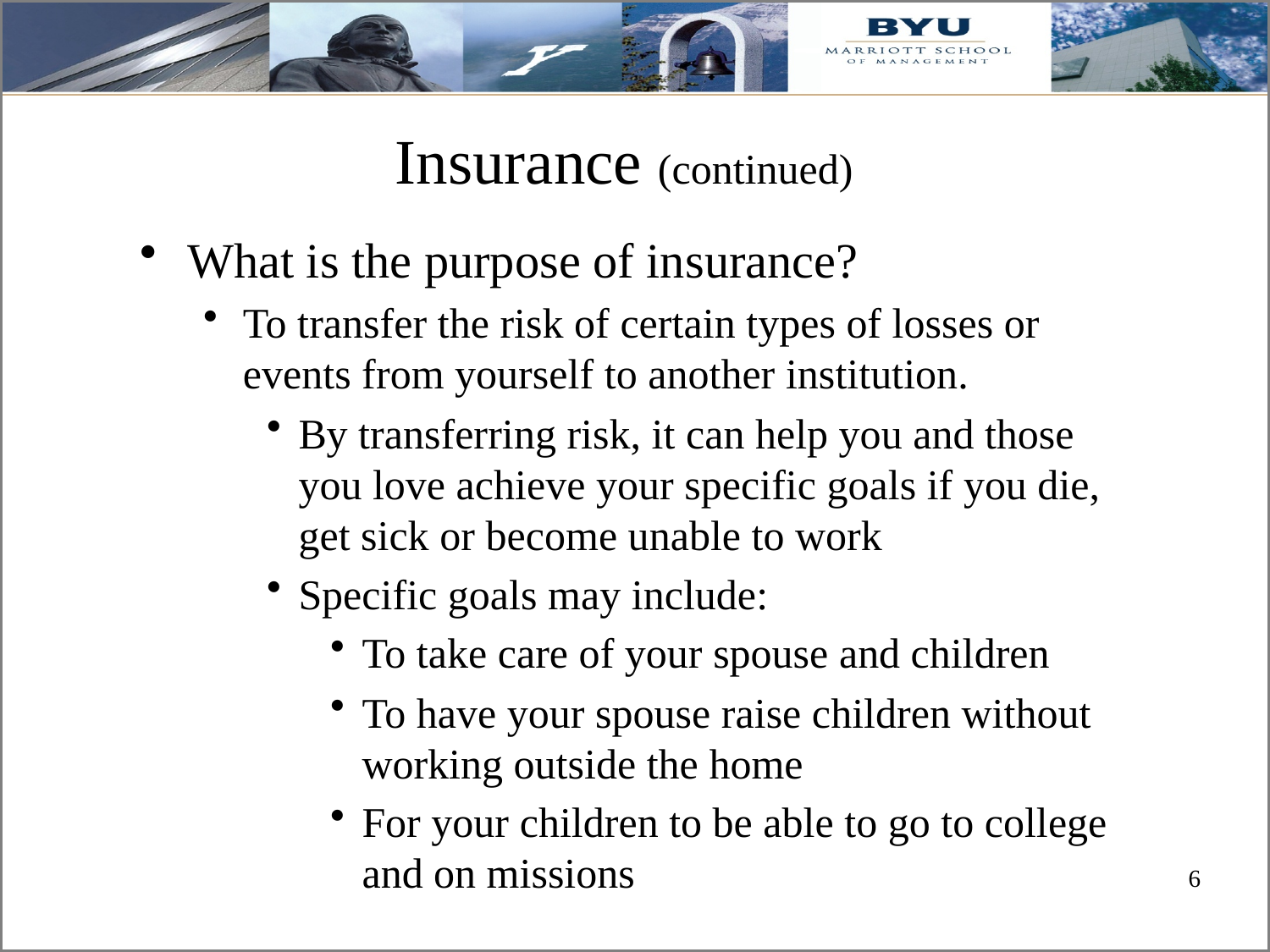

# Insurance (continued)
What is the purpose of insurance?
To transfer the risk of certain types of losses or events from yourself to another institution.
By transferring risk, it can help you and those you love achieve your specific goals if you die, get sick or become unable to work
Specific goals may include:
To take care of your spouse and children
To have your spouse raise children without working outside the home
For your children to be able to go to college and on missions